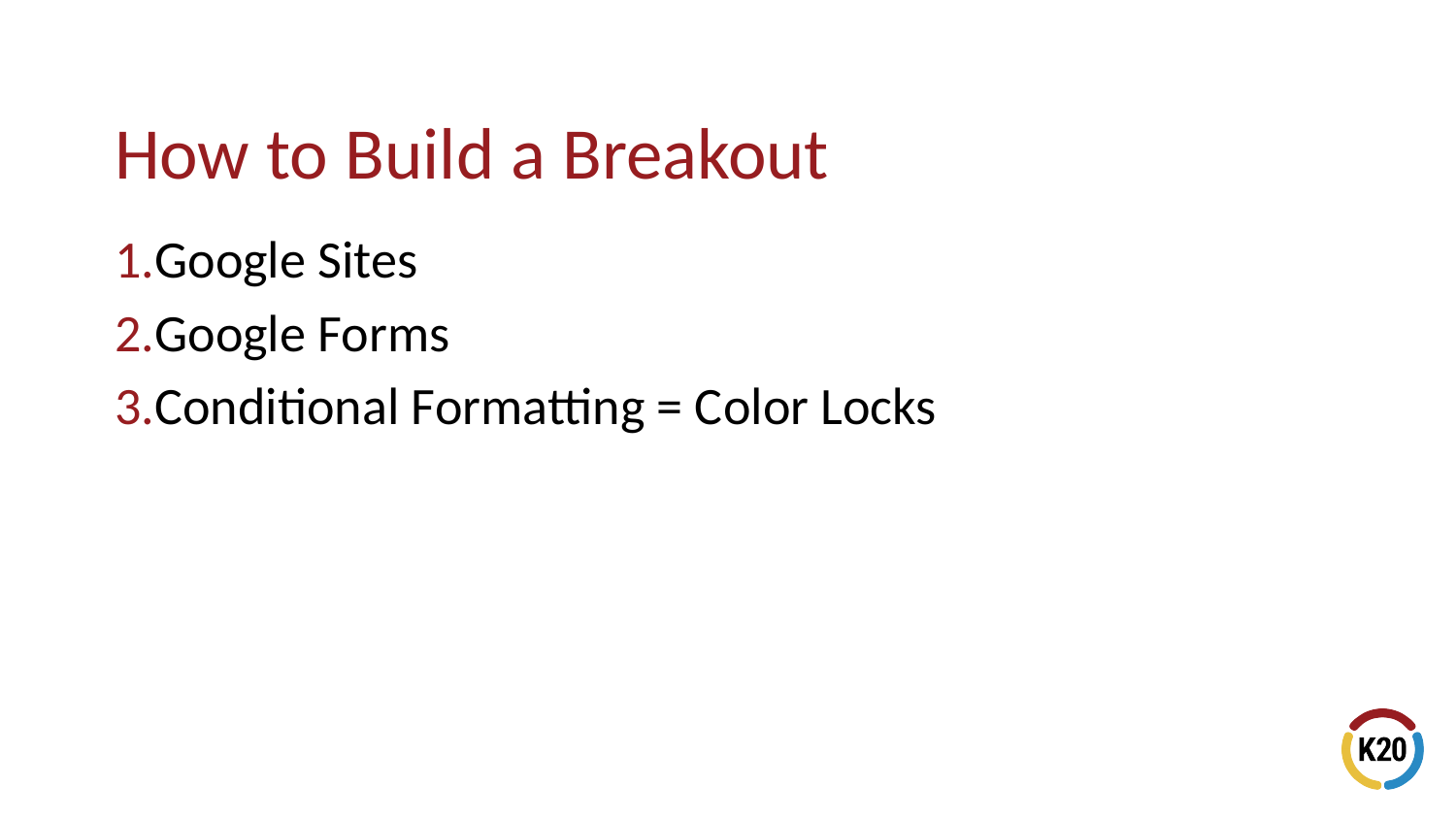

Google Sites
Google Forms
Conditional Formatting = Color Locks
# How to Build a Breakout